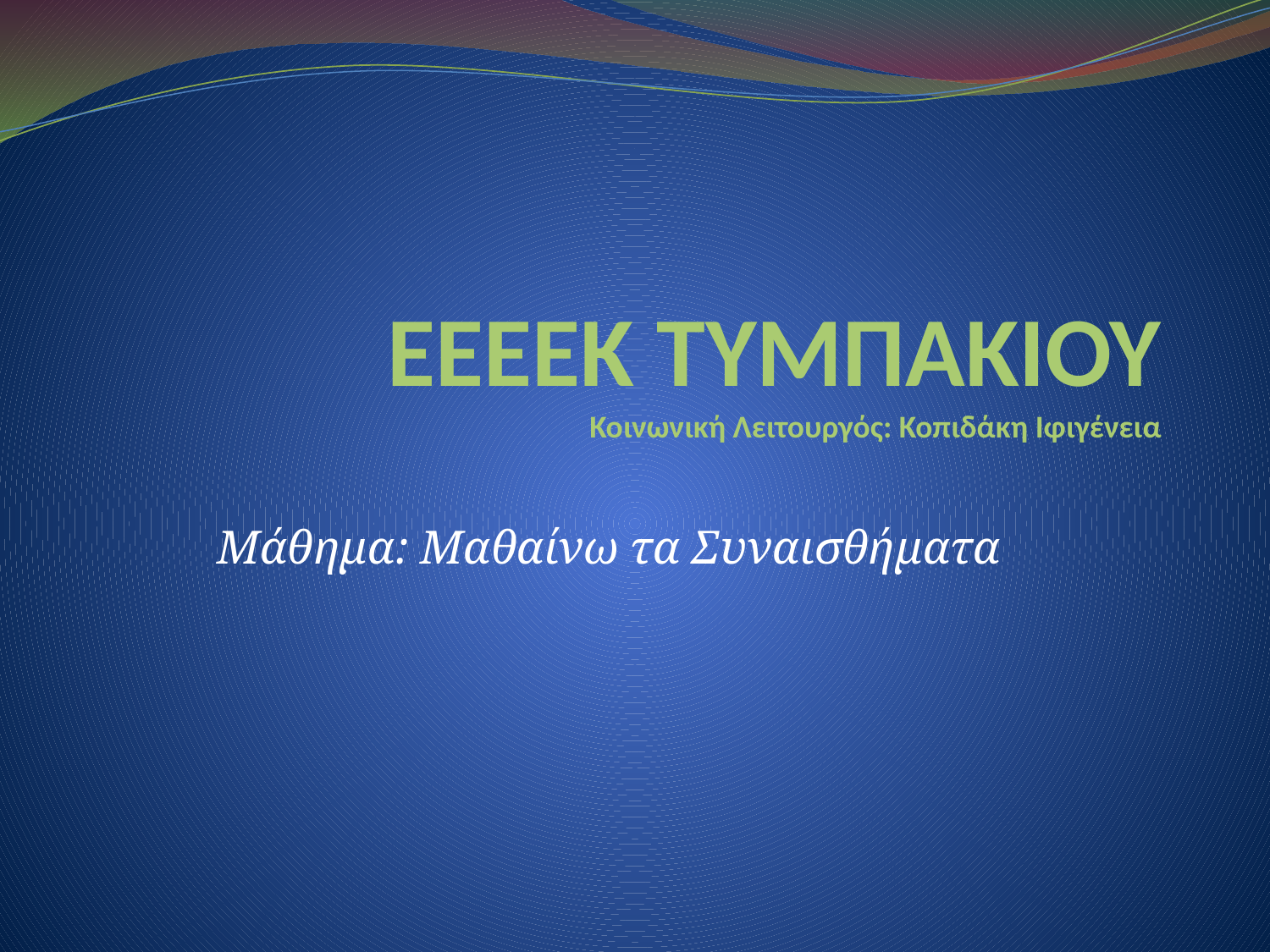

# ΕΕΕΕΚ ΤΥΜΠΑΚΙΟΥ Κοινωνική Λειτουργός: Κοπιδάκη Ιφιγένεια

Μάθημα: Μαθαίνω τα Συναισθήματα